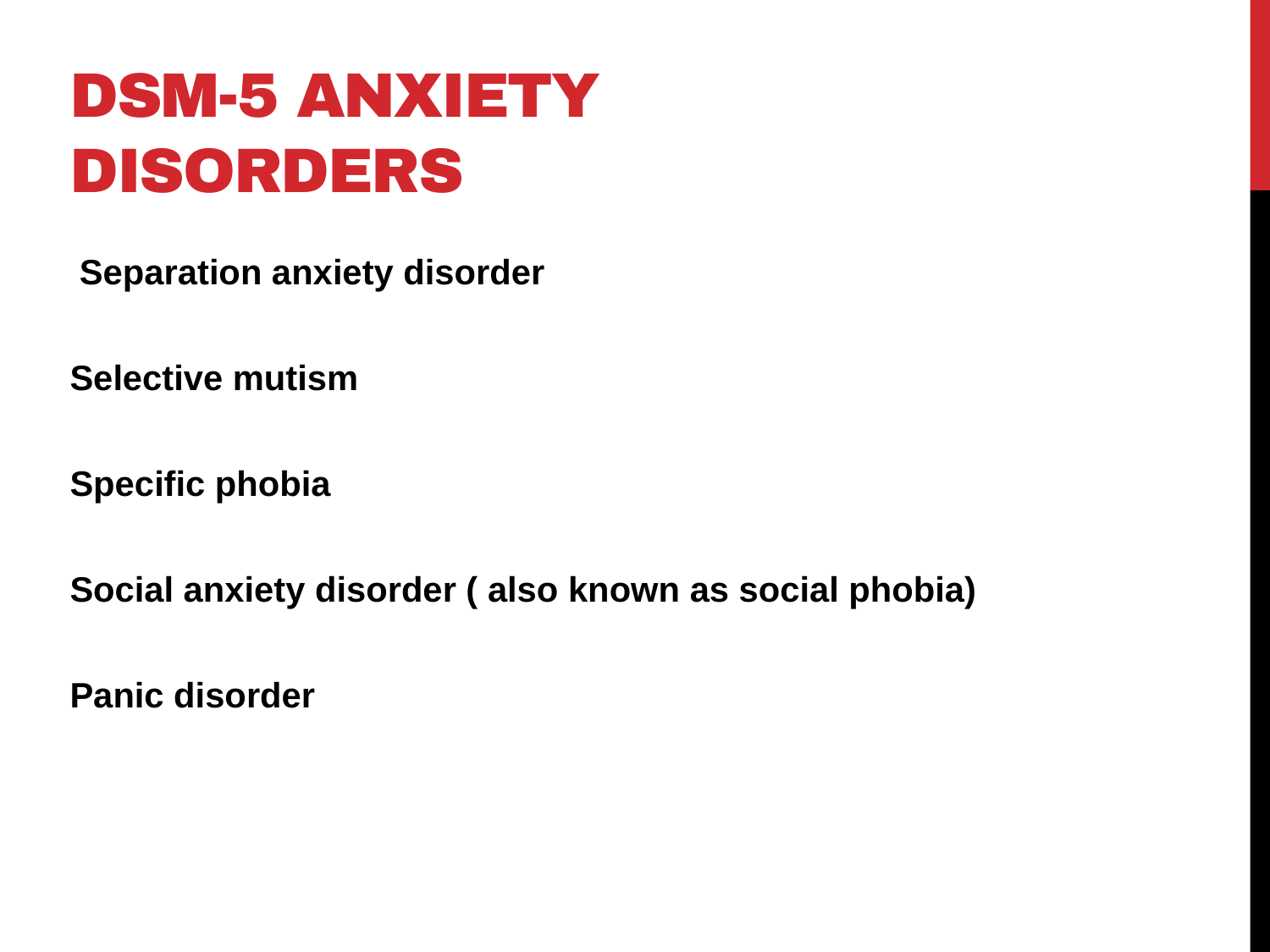

# DSM-5 Anxiety Disorders
 Separation anxiety disorder

Selective mutism

Specific phobia

Social anxiety disorder ( also known as social phobia)

Panic disorder